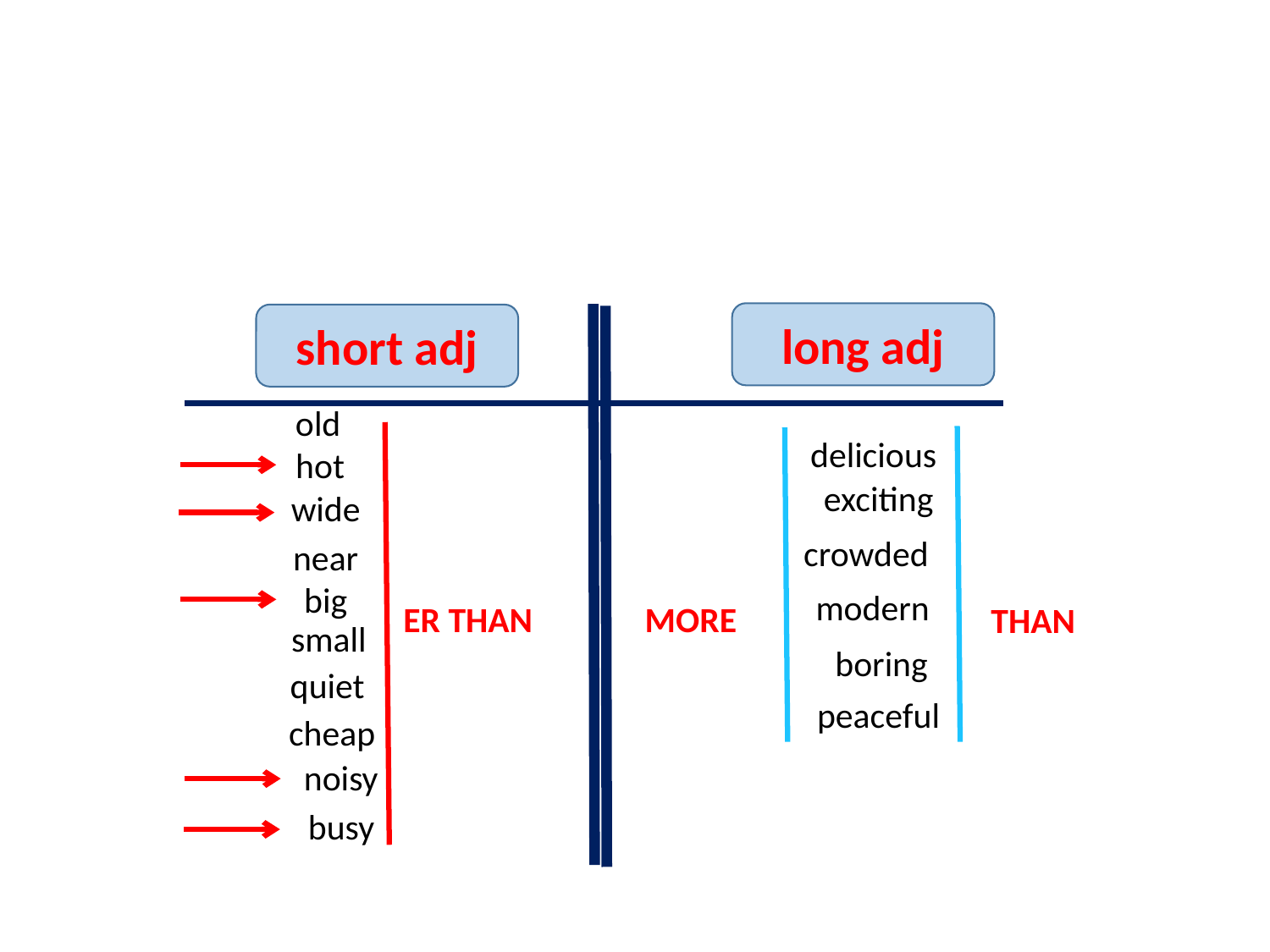

long adj
short adj
old
delicious
hot
exciting
wide
crowded
near
big
modern
ER THAN
MORE
THAN
small
boring
quiet
peaceful
cheap
noisy
busy